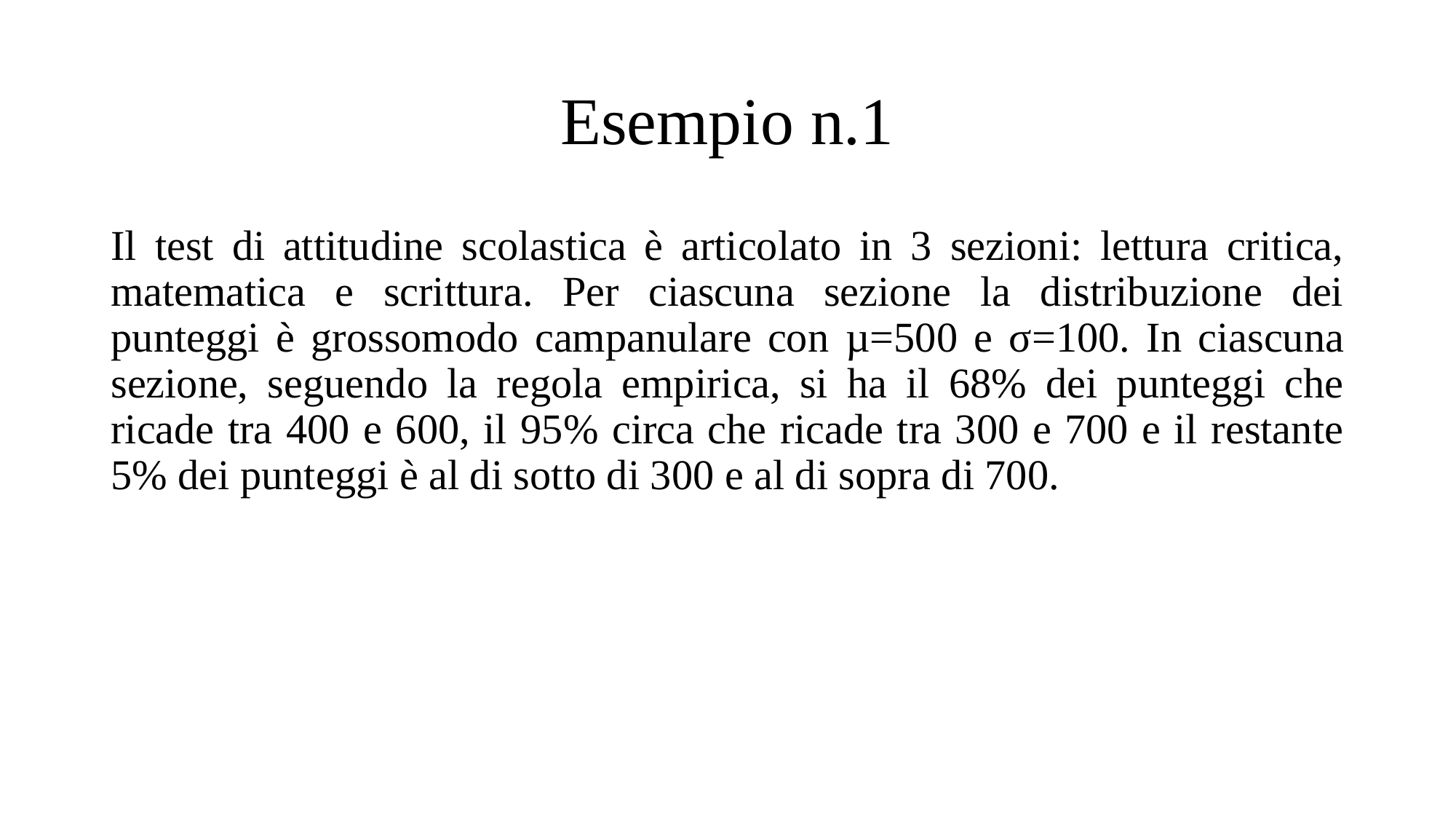

# Esempio n.1
Il test di attitudine scolastica è articolato in 3 sezioni: lettura critica, matematica e scrittura. Per ciascuna sezione la distribuzione dei punteggi è grossomodo campanulare con µ=500 e σ=100. In ciascuna sezione, seguendo la regola empirica, si ha il 68% dei punteggi che ricade tra 400 e 600, il 95% circa che ricade tra 300 e 700 e il restante 5% dei punteggi è al di sotto di 300 e al di sopra di 700.